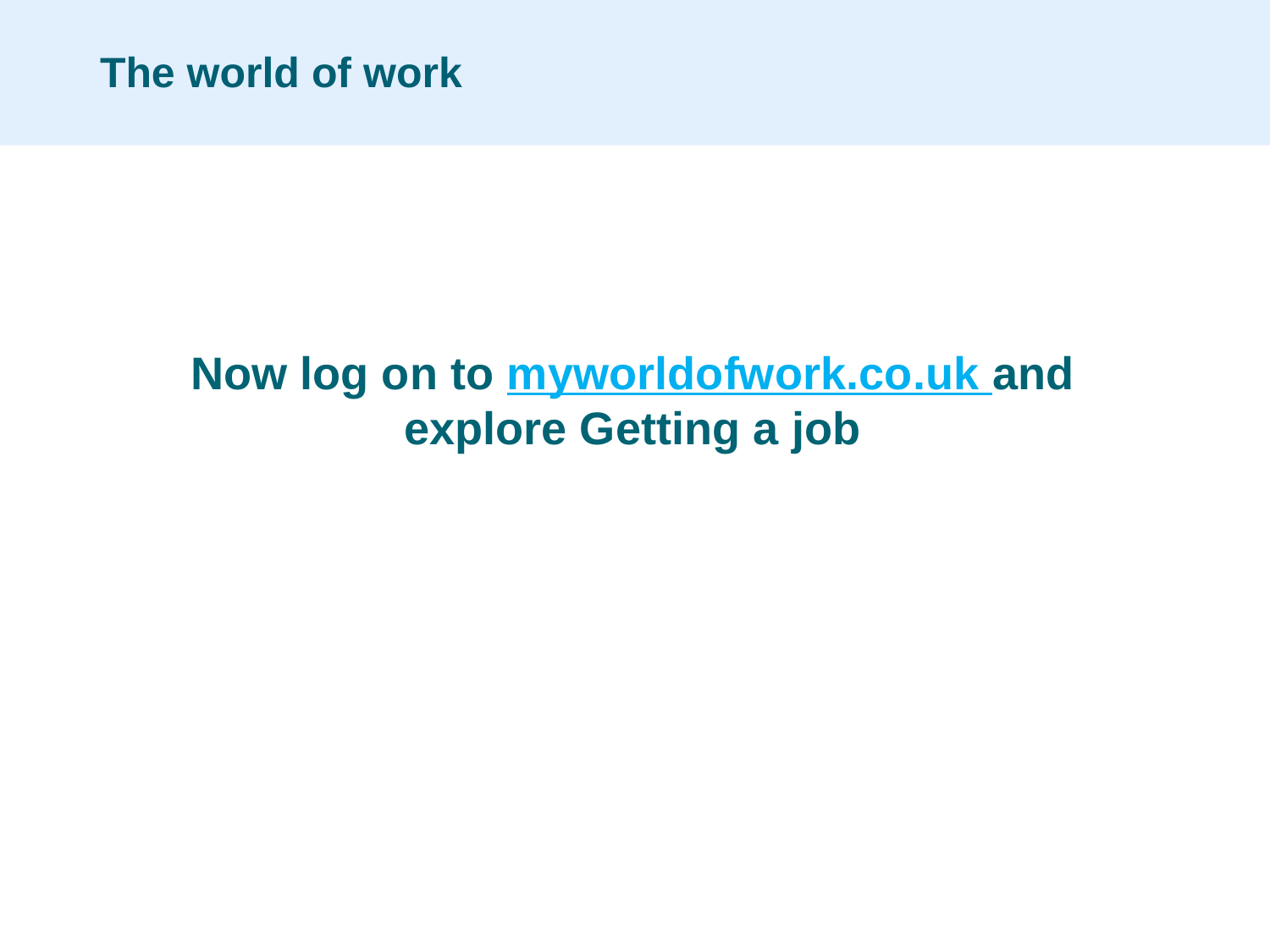

# The world of work
Now log on to myworldofwork.co.uk and explore Getting a job